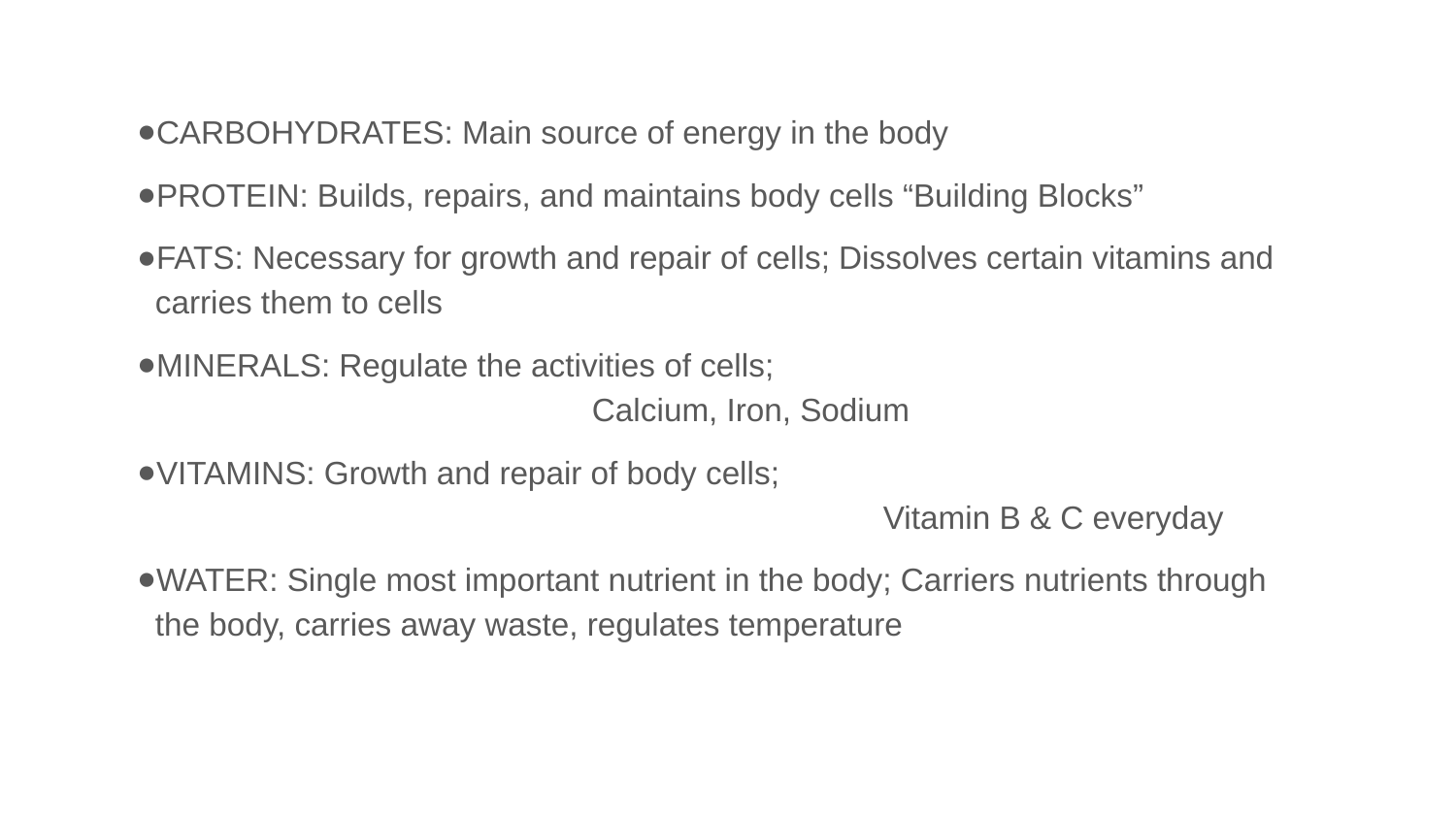

CARBOHYDRATES: Main source of energy in the body
PROTEIN: Builds, repairs, and maintains body cells “Building Blocks”
FATS: Necessary for growth and repair of cells; Dissolves certain vitamins and carries them to cells
MINERALS: Regulate the activities of cells;                     					Calcium, Iron, Sodium
VITAMINS: Growth and repair of body cells;								Vitamin B & C everyday
WATER: Single most important nutrient in the body; Carriers nutrients through the body, carries away waste, regulates temperature